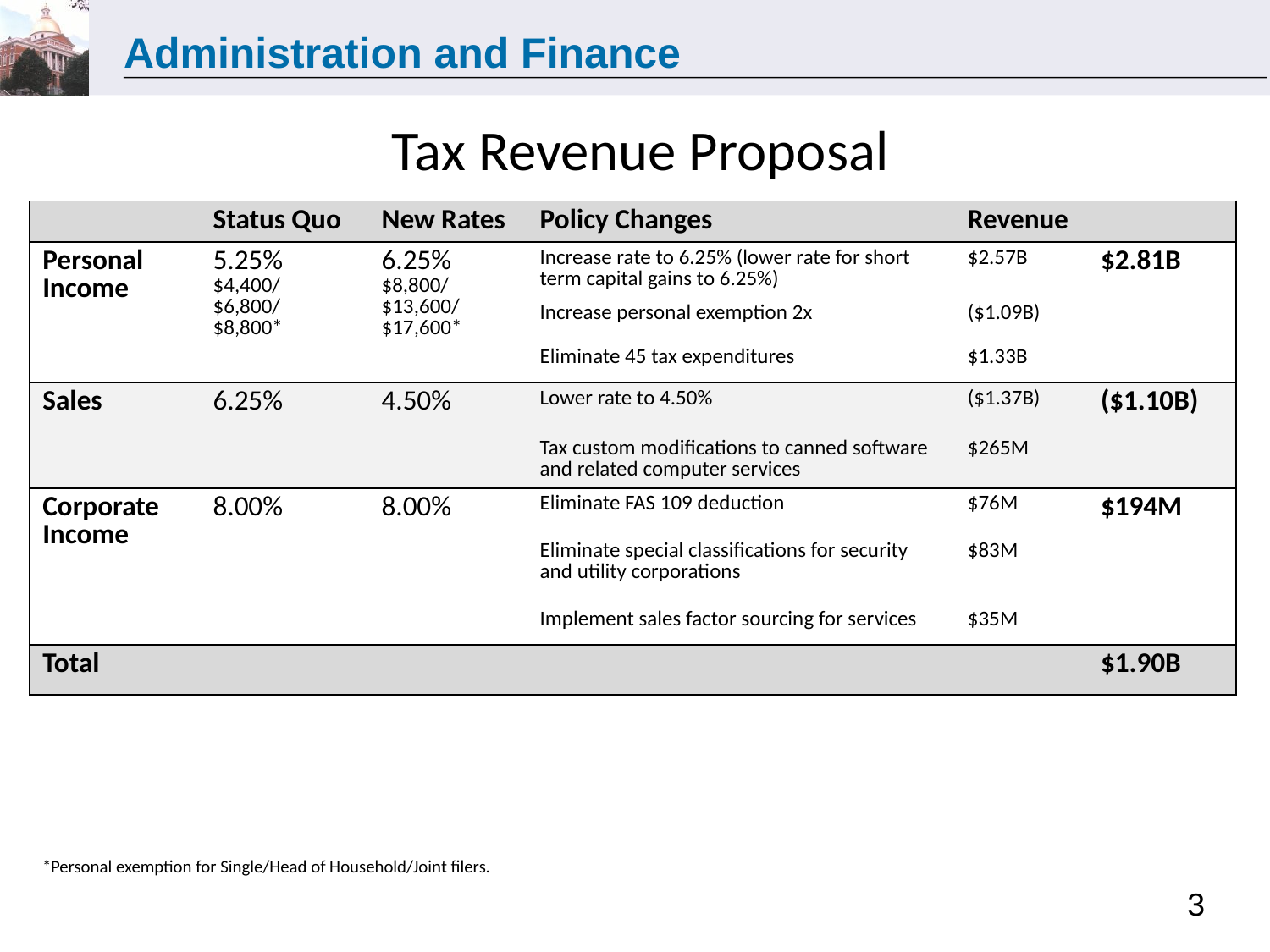

# Tax Revenue Proposal
|  | Status Quo | New Rates | Policy Changes | Revenue |  |
| --- | --- | --- | --- | --- | --- |
| Personal Income | 5.25% $4,400/ $6,800/ $8,800\* | 6.25% $8,800/ $13,600/ $17,600\* | Increase rate to 6.25% (lower rate for short term capital gains to 6.25%) | $2.57B | $2.81B |
|  |  |  | Increase personal exemption 2x | ($1.09B) |  |
|  |  |  | Eliminate 45 tax expenditures | $1.33B |  |
| Sales | 6.25% | 4.50% | Lower rate to 4.50% | ($1.37B) | ($1.10B) |
|  |  |  | Tax custom modifications to canned software and related computer services | $265M |  |
| Corporate Income | 8.00% | 8.00% | Eliminate FAS 109 deduction | $76M | $194M |
|  |  |  | Eliminate special classifications for security and utility corporations | $83M |  |
|  |  |  | Implement sales factor sourcing for services | $35M |  |
| Total |  |  |  |  | $1.90B |
*Personal exemption for Single/Head of Household/Joint filers.